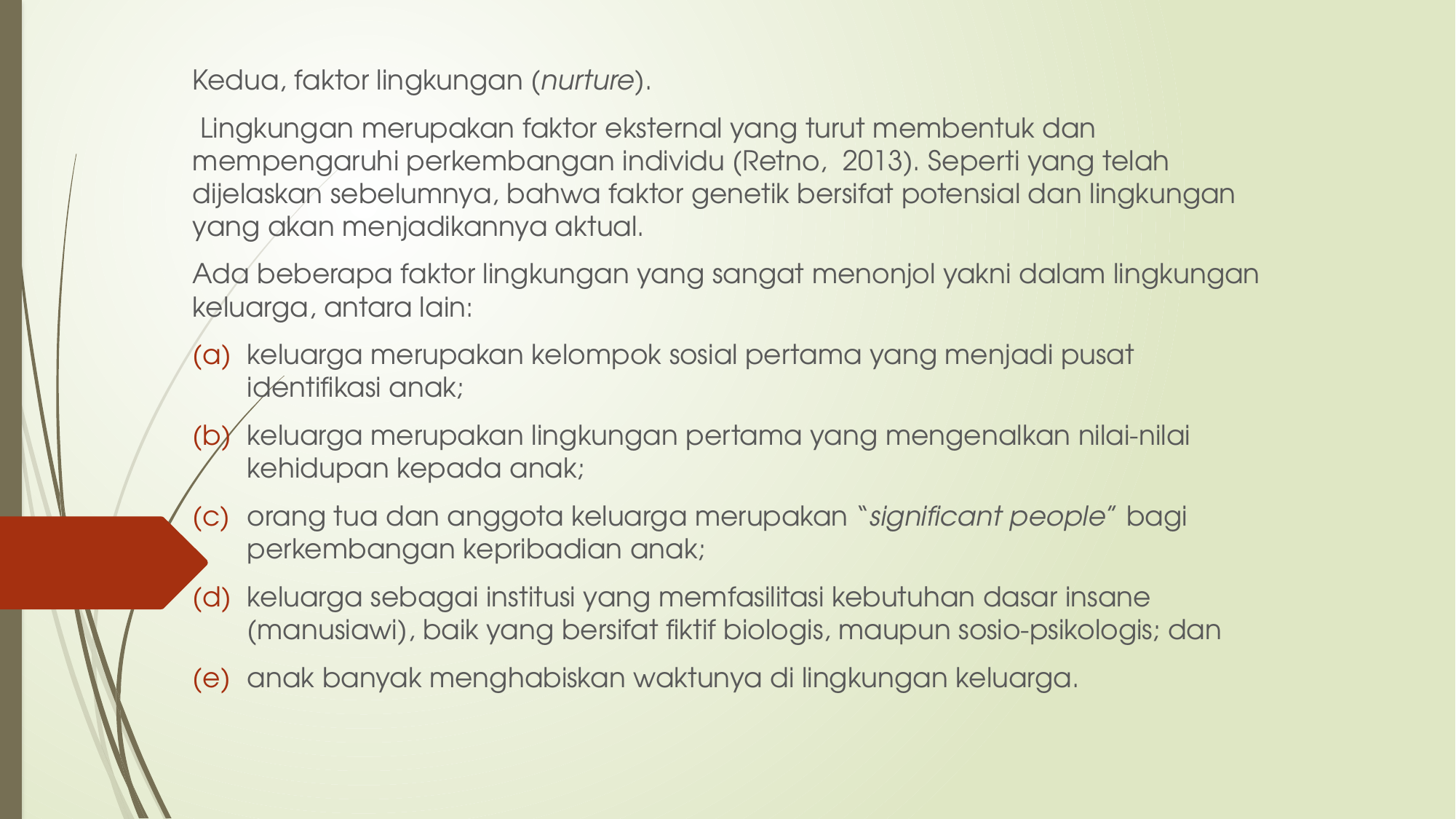

Kedua, faktor lingkungan (nurture).
 Lingkungan merupakan faktor eksternal yang turut membentuk dan mempengaruhi perkembangan individu (Retno,  2013). Seperti yang telah dijelaskan sebelumnya, bahwa faktor genetik bersifat potensial dan lingkungan yang akan menjadikannya aktual.
Ada beberapa faktor lingkungan yang sangat menonjol yakni dalam lingkungan keluarga, antara lain:
keluarga merupakan kelompok sosial pertama yang menjadi pusat identifikasi anak;
keluarga merupakan lingkungan pertama yang mengenalkan nilai-nilai kehidupan kepada anak;
orang tua dan anggota keluarga merupakan “significant people” bagi perkembangan kepribadian anak;
keluarga sebagai institusi yang memfasilitasi kebutuhan dasar insane (manusiawi), baik yang bersifat fiktif biologis, maupun sosio-psikologis; dan
anak banyak menghabiskan waktunya di lingkungan keluarga.